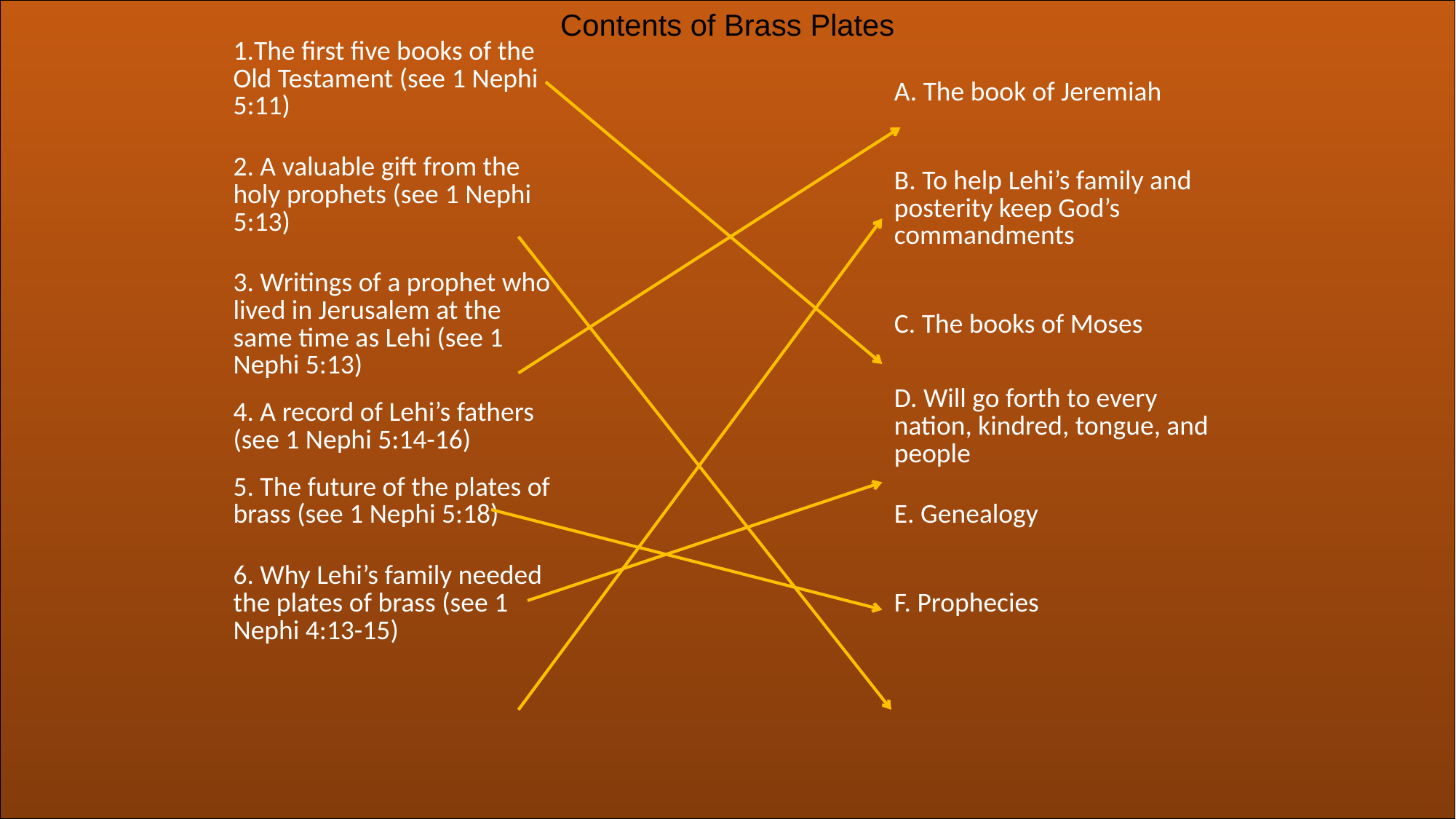

Contents of Brass Plates
| The first five books of the Old Testament (see 1 Nephi 5:11) |  | A. The book of Jeremiah |
| --- | --- | --- |
| 2. A valuable gift from the holy prophets (see 1 Nephi 5:13) |  | B. To help Lehi’s family and posterity keep God’s commandments |
| 3. Writings of a prophet who lived in Jerusalem at the same time as Lehi (see 1 Nephi 5:13) |  | C. The books of Moses |
| 4. A record of Lehi’s fathers (see 1 Nephi 5:14-16) |  | D. Will go forth to every nation, kindred, tongue, and people |
| 5. The future of the plates of brass (see 1 Nephi 5:18) |  | E. Genealogy |
| 6. Why Lehi’s family needed the plates of brass (see 1 Nephi 4:13-15) |  | F. Prophecies |